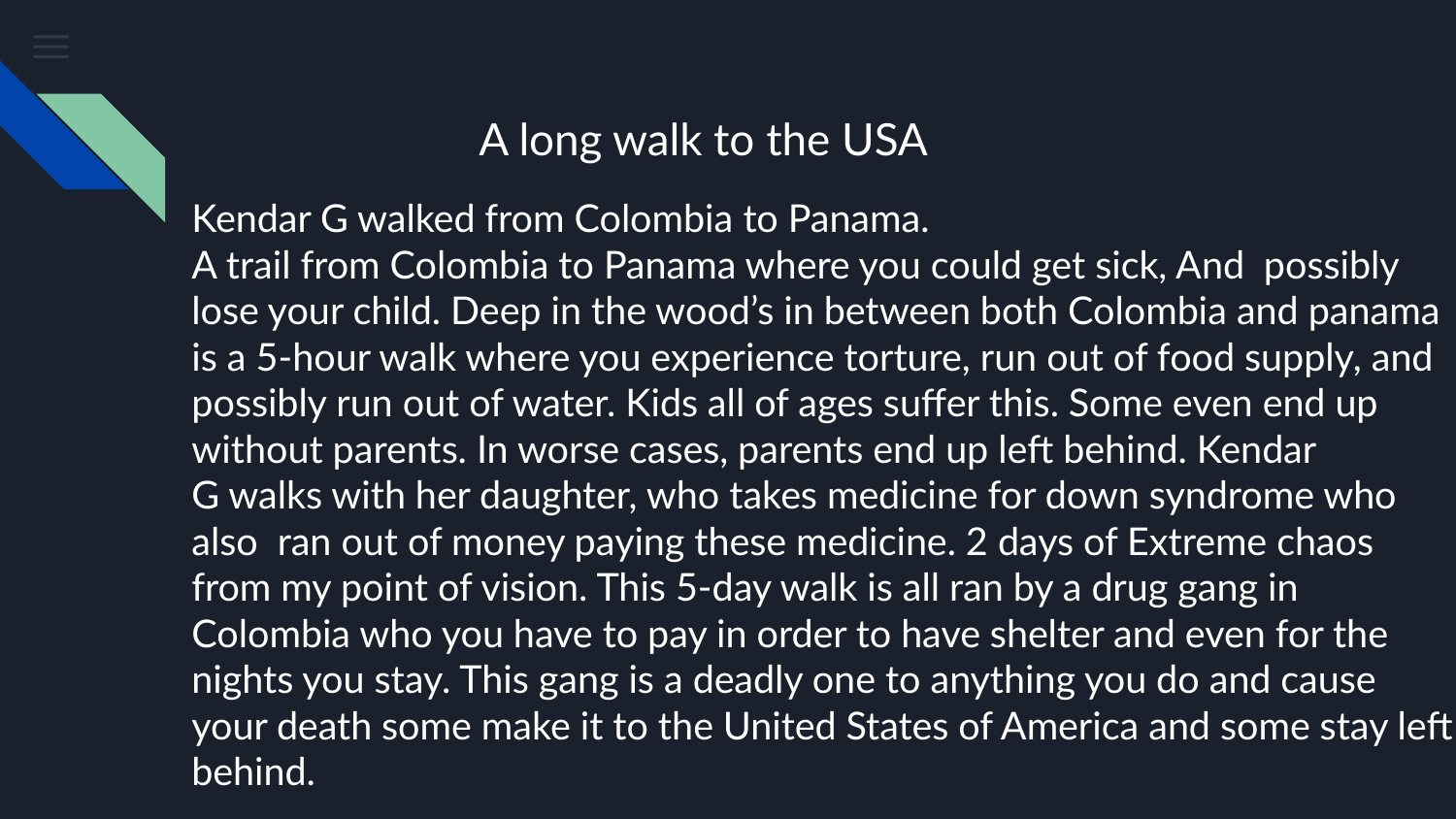

A long walk to the USA
Kendar G walked from Colombia to Panama.
A trail from Colombia to Panama where you could get sick, And  possibly lose your child. Deep in the wood’s in between both Colombia and panama is a 5-hour walk where you experience torture, run out of food supply, and possibly run out of water. Kids all of ages suffer this. Some even end up without parents. In worse cases, parents end up left behind. Kendar
G walks with her daughter, who takes medicine for down syndrome who also  ran out of money paying these medicine. 2 days of Extreme chaos from my point of vision. This 5-day walk is all ran by a drug gang in Colombia who you have to pay in order to have shelter and even for the nights you stay. This gang is a deadly one to anything you do and cause your death some make it to the United States of America and some stay left behind.